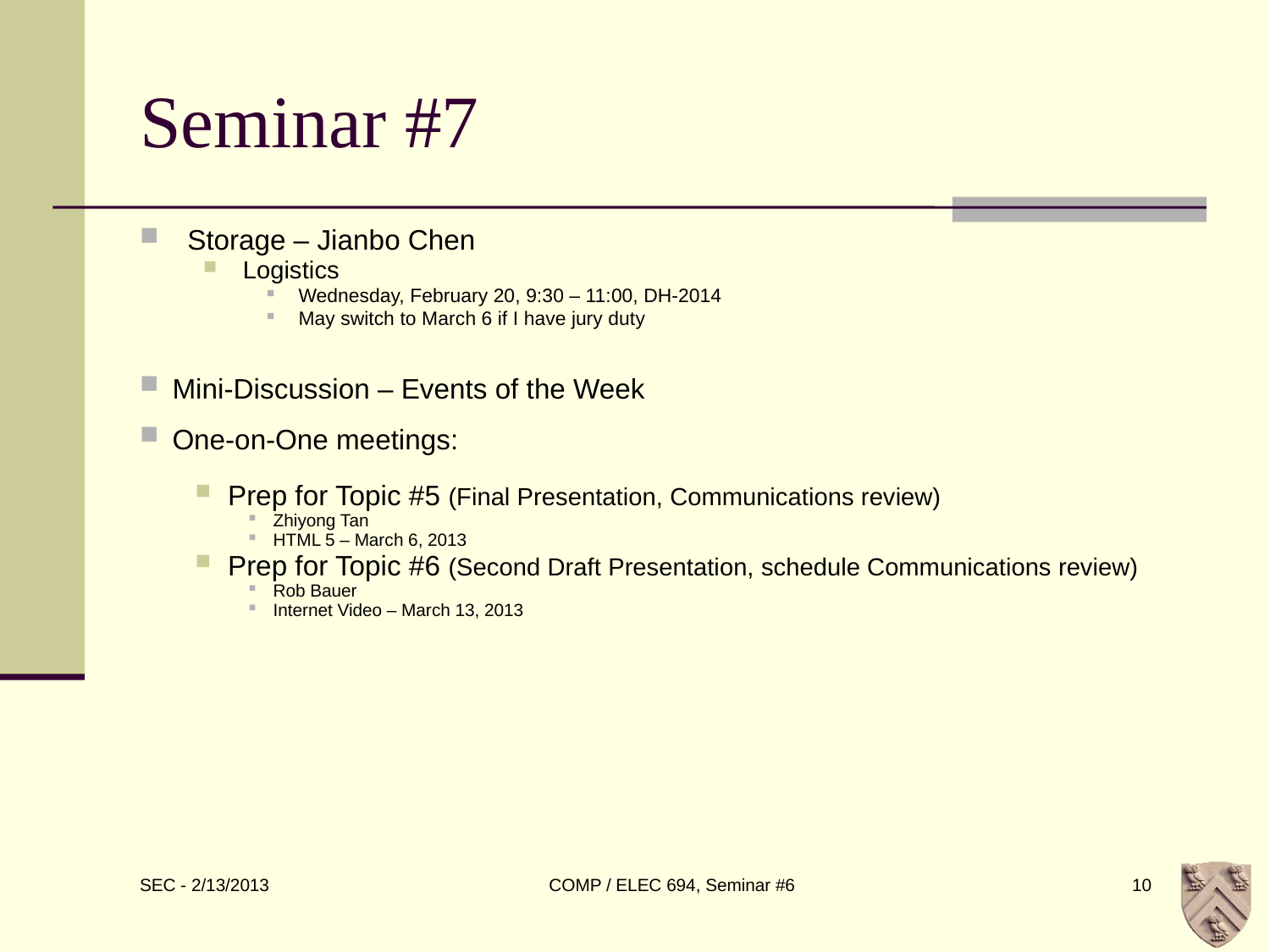

# Seminar #7
Storage – Jianbo Chen
Logistics
Wednesday, February 20, 9:30 – 11:00, DH-2014
May switch to March 6 if I have jury duty

Mini-Discussion – Events of the Week

One-on-One meetings:
Prep for Topic #5 (Final Presentation, Communications review)
Zhiyong Tan
HTML 5 – March 6, 2013
Prep for Topic #6 (Second Draft Presentation, schedule Communications review)
Rob Bauer
Internet Video – March 13, 2013
COMP / ELEC 694, Seminar #6
10
SEC - 2/13/2013